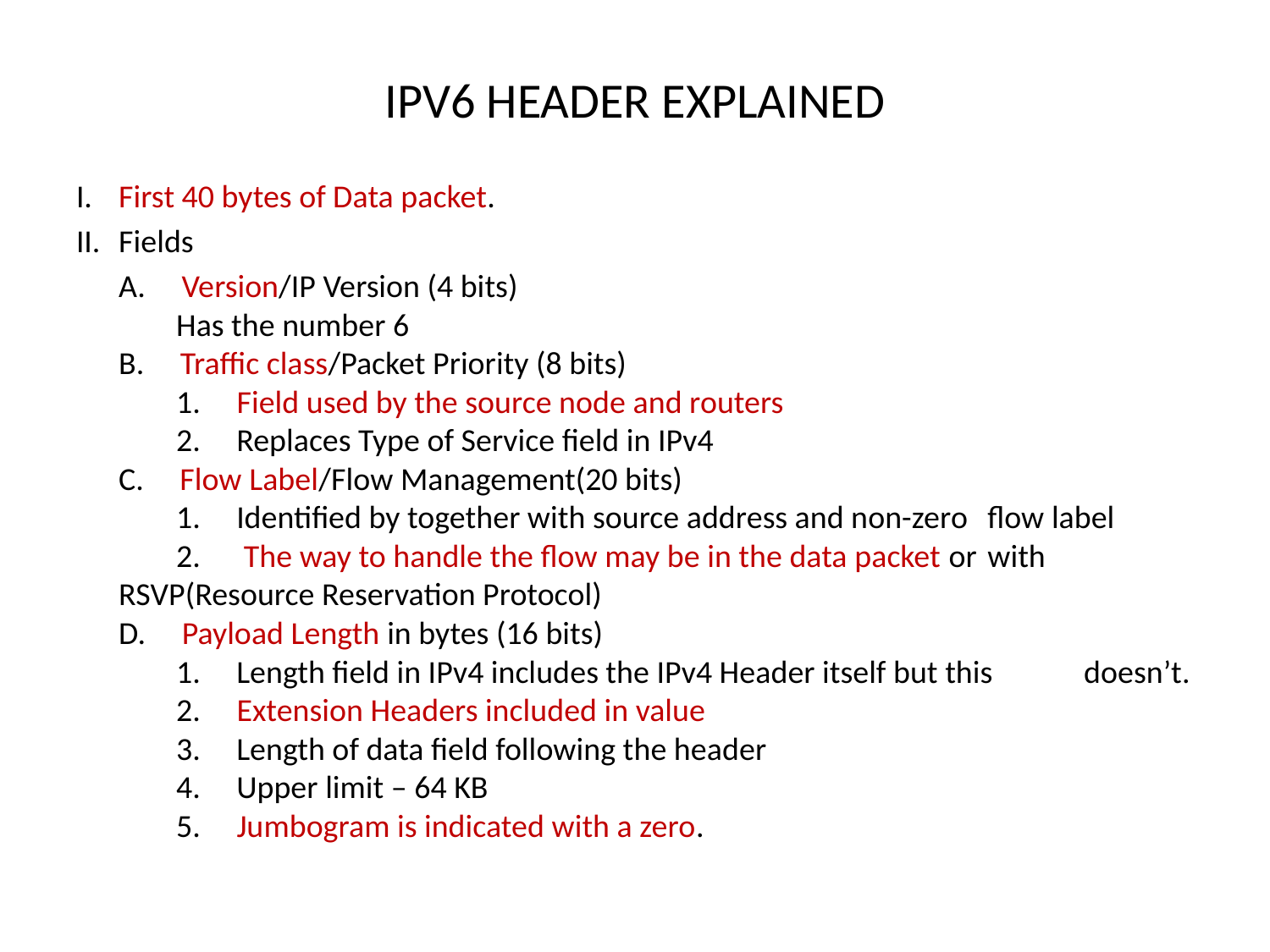

# IPV6 HEADER EXPLAINED
I.		First 40 bytes of Data packet.
II.		Fields
		A.     Version/IP Version (4 bits)
     		        Has the number 6
		B.     Traffic class/Packet Priority (8 bits)
     		        1.     Field used by the source node and routers
     		        2.     Replaces Type of Service field in IPv4
		C.     Flow Label/Flow Management(20 bits)
     		        1.     Identified by together with source address and non-zero 			flow label
     		        2.      The way to handle the flow may be in the data packet or 			with RSVP(Resource Reservation Protocol)
		D.     Payload Length in bytes (16 bits)
     		        1.     Length field in IPv4 includes the IPv4 Header itself but this 			doesn’t.
     		        2.     Extension Headers included in value
     		        3.     Length of data field following the header
     		        4.     Upper limit – 64 KB
     		        5.     Jumbogram is indicated with a zero.